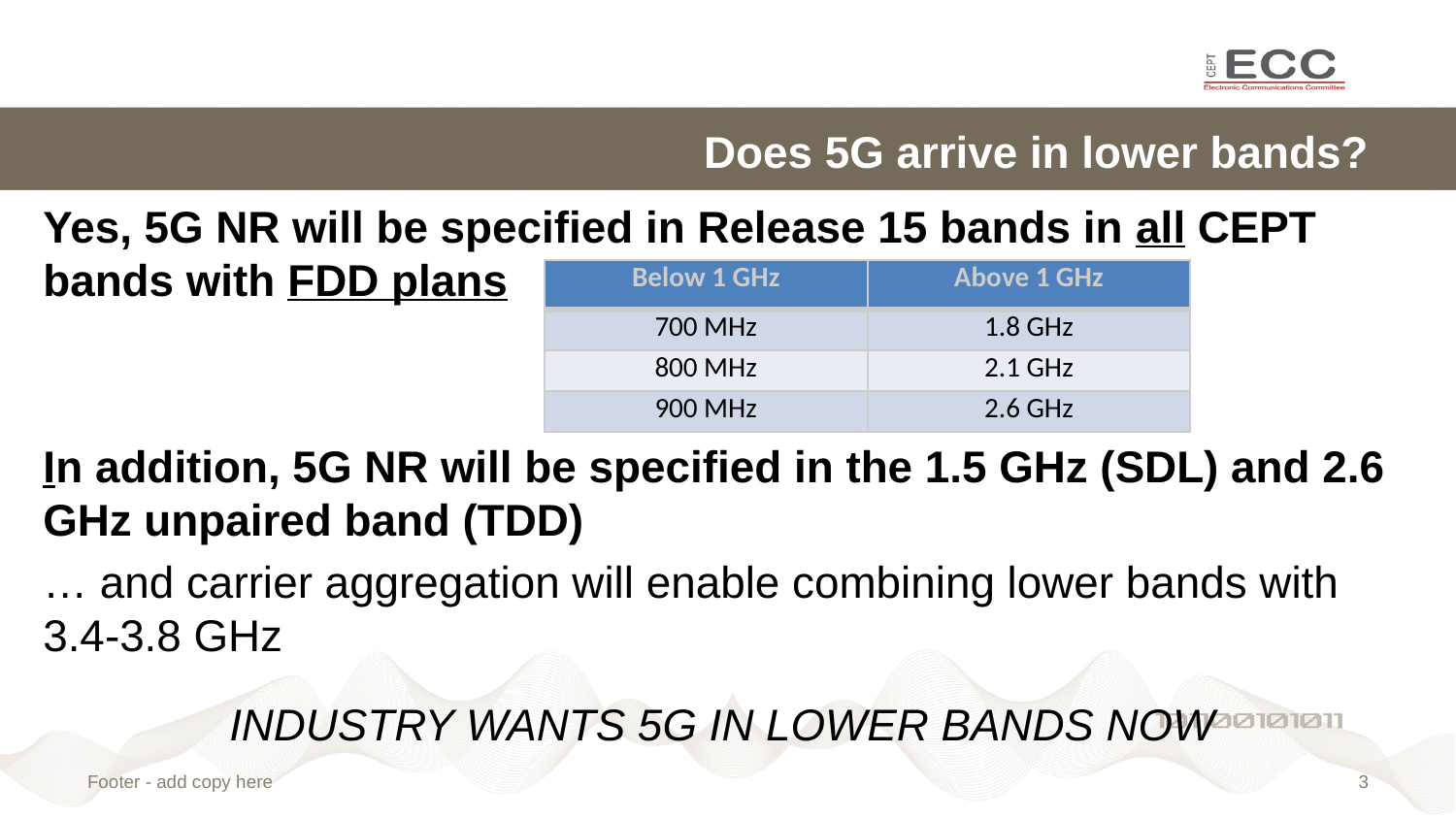

# Does 5G arrive in lower bands?
Yes, 5G NR will be specified in Release 15 bands in all CEPT bands with FDD plans

In addition, 5G NR will be specified in the 1.5 GHz (SDL) and 2.6 GHz unpaired band (TDD)
… and carrier aggregation will enable combining lower bands with 3.4-3.8 GHz
INDUSTRY WANTS 5G IN LOWER BANDS NOW

| Below 1 GHz | Above 1 GHz |
| --- | --- |
| 700 MHz | 1.8 GHz |
| 800 MHz | 2.1 GHz |
| 900 MHz | 2.6 GHz |
Footer - add copy here
3